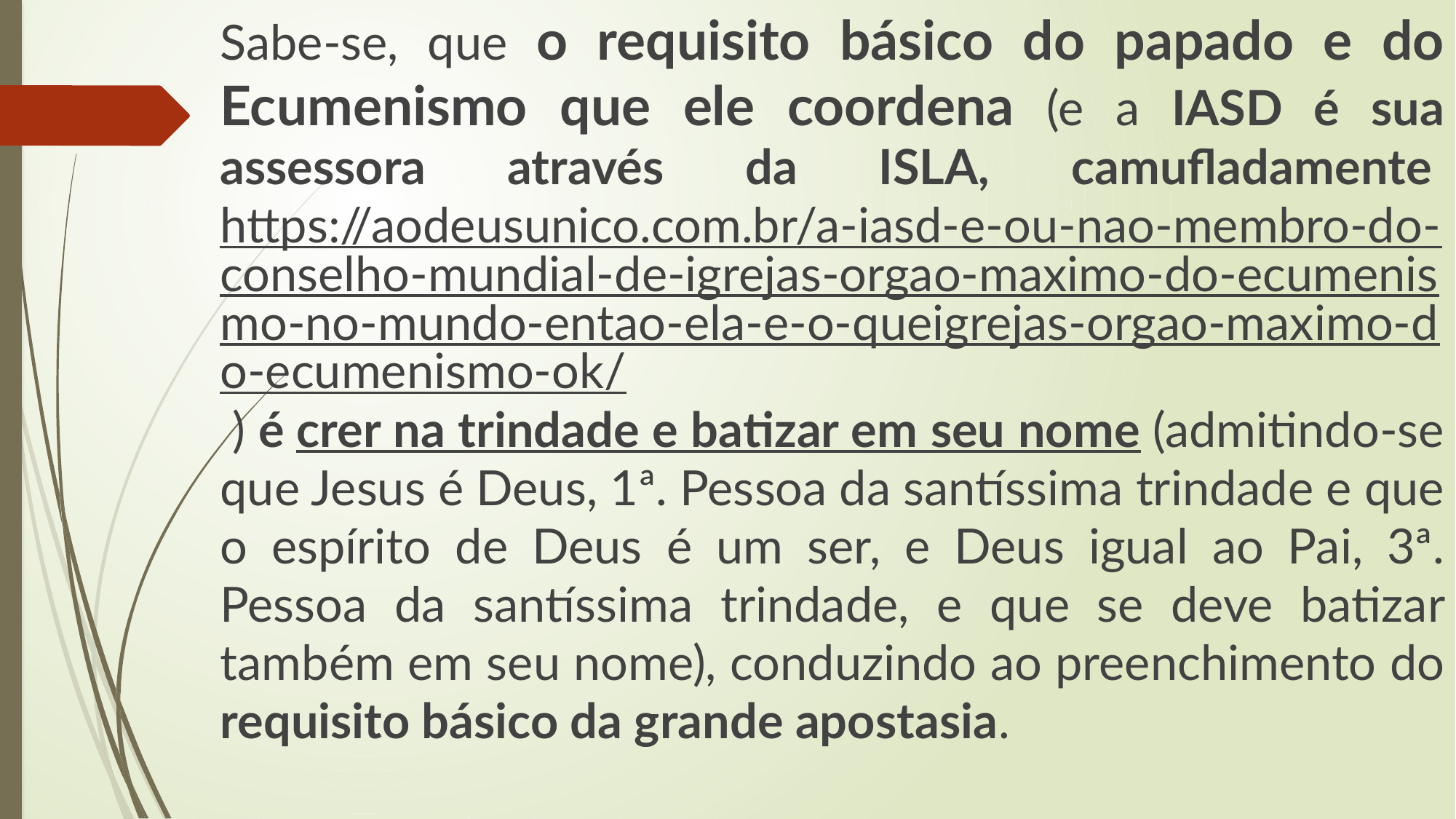

Sabe-se, que o requisito básico do papado e do Ecumenismo que ele coordena (e a IASD é sua assessora através da ISLA, camufladamente https://aodeusunico.com.br/a-iasd-e-ou-nao-membro-do-conselho-mundial-de-igrejas-orgao-maximo-do-ecumenismo-no-mundo-entao-ela-e-o-queigrejas-orgao-maximo-do-ecumenismo-ok/ ) é crer na trindade e batizar em seu nome (admitindo-se que Jesus é Deus, 1ª. Pessoa da santíssima trindade e que o espírito de Deus é um ser, e Deus igual ao Pai, 3ª. Pessoa da santíssima trindade, e que se deve batizar também em seu nome), conduzindo ao preenchimento do requisito básico da grande apostasia.